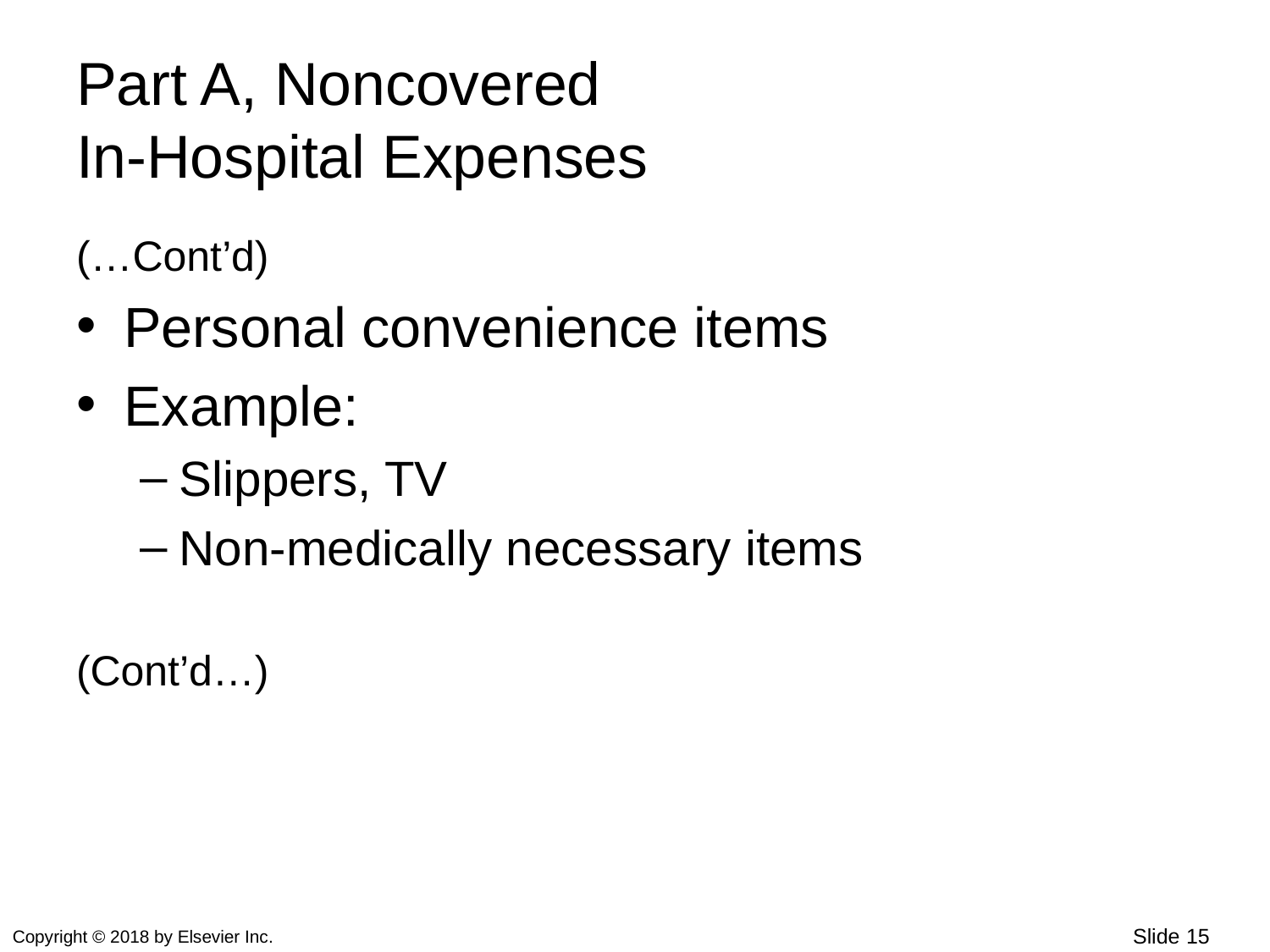

# Part A, Noncovered In-Hospital Expenses
(…Cont’d)
Personal convenience items
Example:
Slippers, TV
Non-medically necessary items
(Cont’d…)